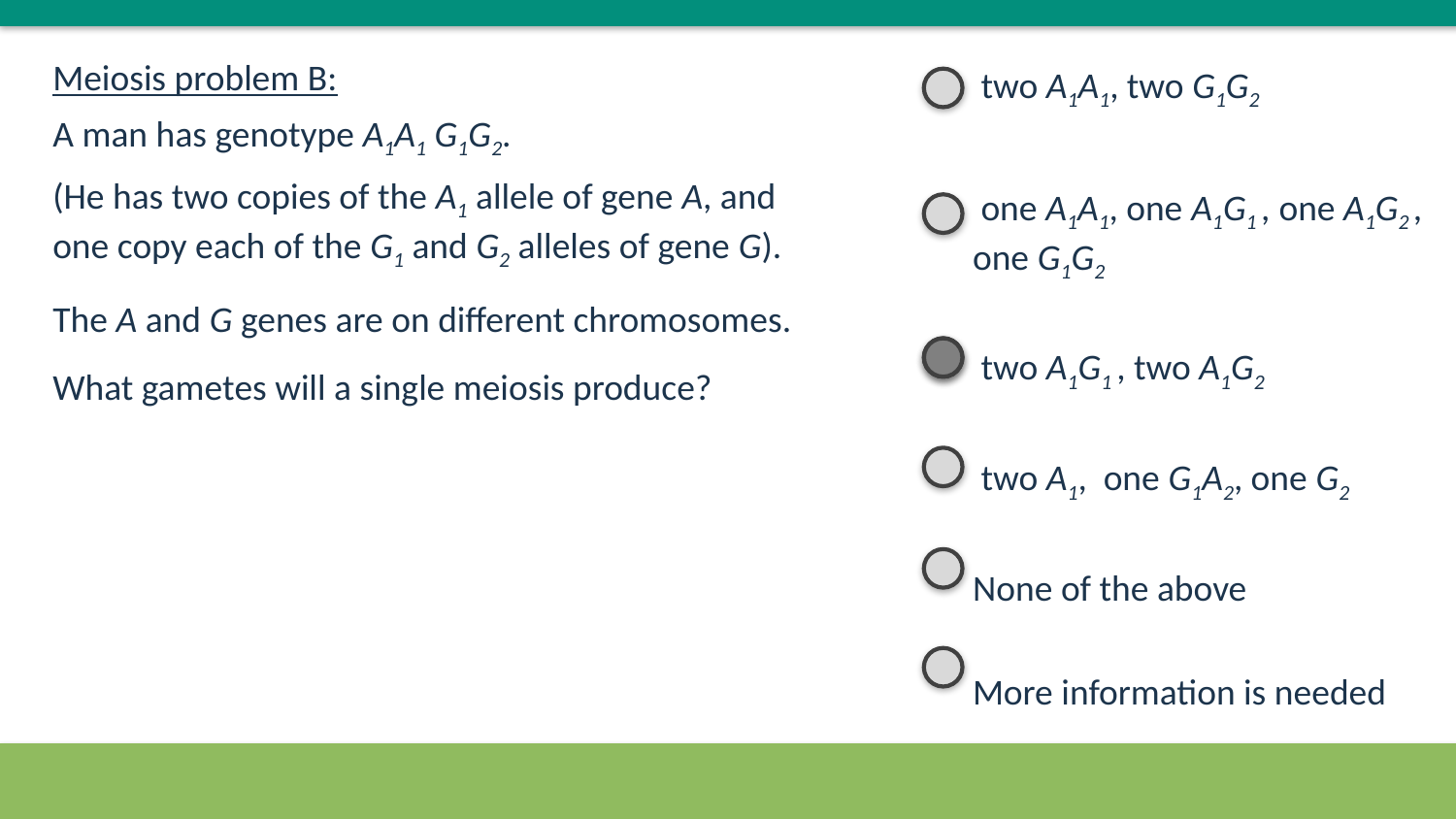

Meiosis problem B:
A man has genotype A1A1 G1G2.
(He has two copies of the A1 allele of gene A, and one copy each of the G1 and G2 alleles of gene G).
The A and G genes are on different chromosomes.
What gametes will a single meiosis produce?
 two A1A1, two G1G2
 one A1A1, one A1G1 , one A1G2 , one G1G2
 two A1G1 , two A1G2
 two A1,  one G1A2, one G2
None of the above
More information is needed